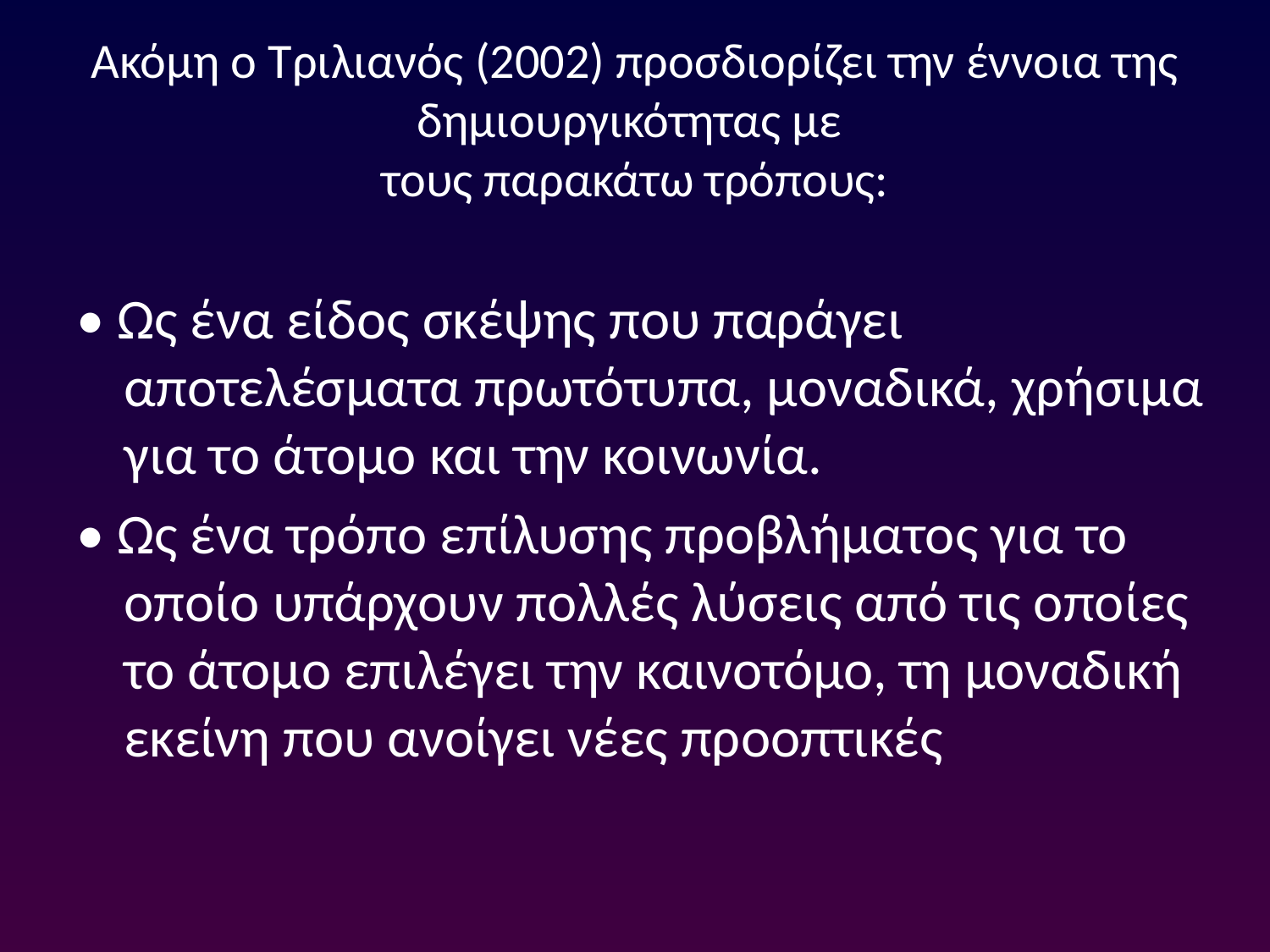

# Ακόμη ο Τριλιανός (2002) προσδιορίζει την έννοια της δημιουργικότητας με τους παρακάτω τρόπους:
• Ως ένα είδος σκέψης που παράγει αποτελέσματα πρωτότυπα, μοναδικά, χρήσιμα για το άτομο και την κοινωνία.
• Ως ένα τρόπο επίλυσης προβλήματος για το οποίο υπάρχουν πολλές λύσεις από τις οποίες το άτομο επιλέγει την καινοτόμο, τη μοναδική εκείνη που ανοίγει νέες προοπτικές